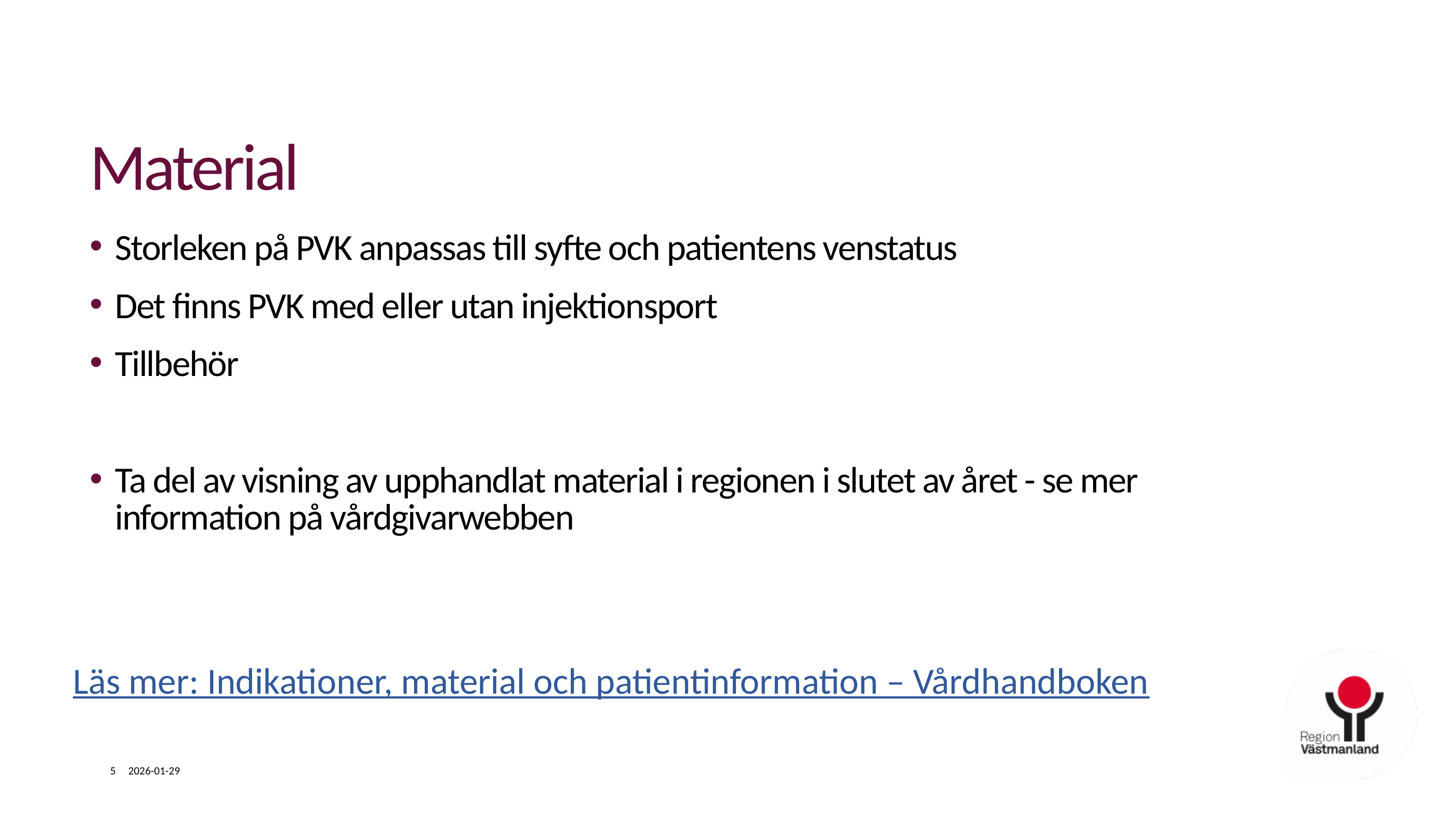

# Material
Storleken på PVK anpassas till syfte och patientens venstatus
Det finns PVK med eller utan injektionsport
Tillbehör

Ta del av visning av upphandlat material i regionen i slutet av året - se mer information på vårdgivarwebben

Läs mer: Indikationer, material och patientinformation – Vårdhandboken

5
2026-01-29